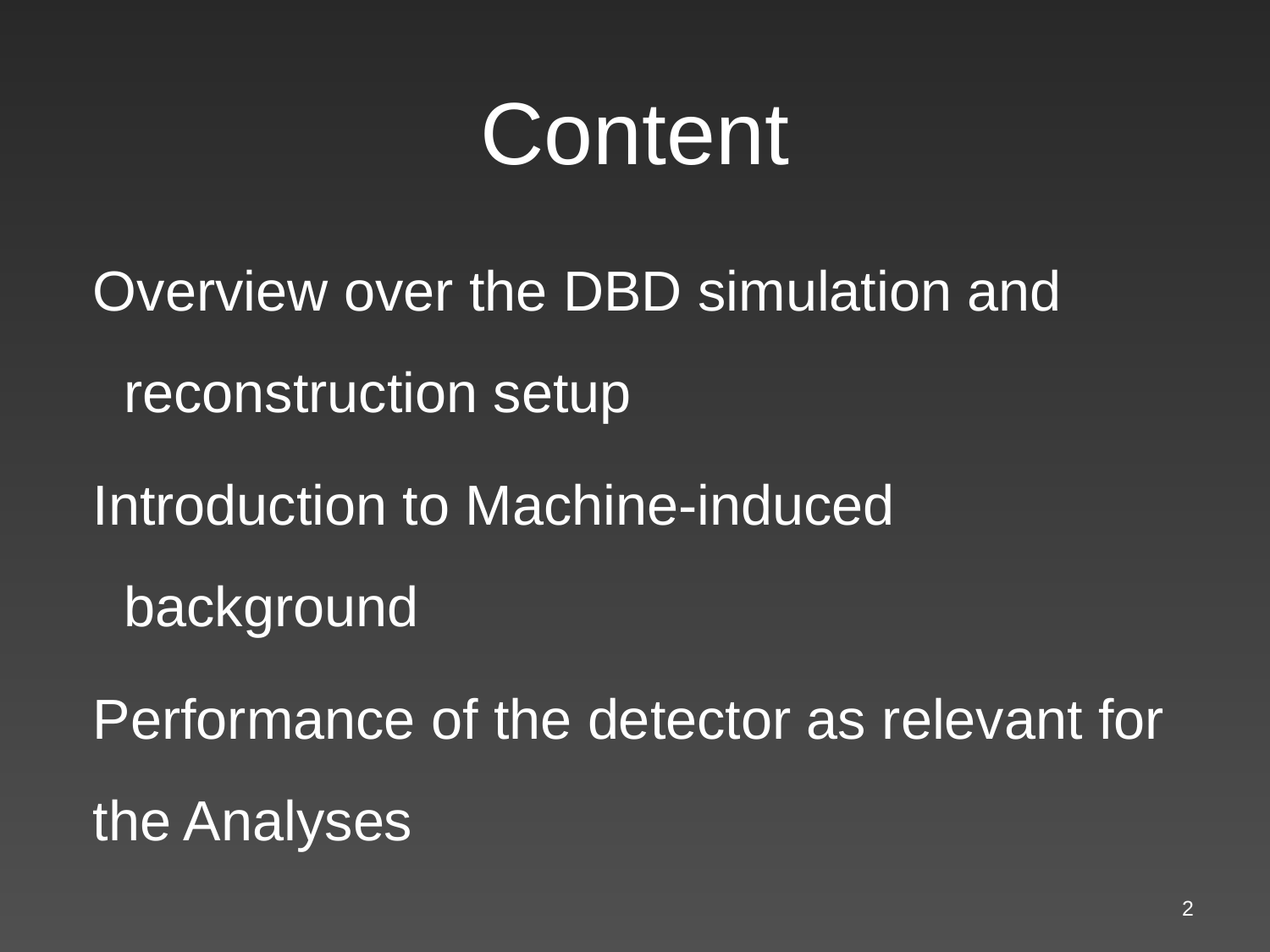

# Content
Overview over the DBD simulation and reconstruction setup
Introduction to Machine-induced background
Performance of the detector as relevant for the Analyses
2